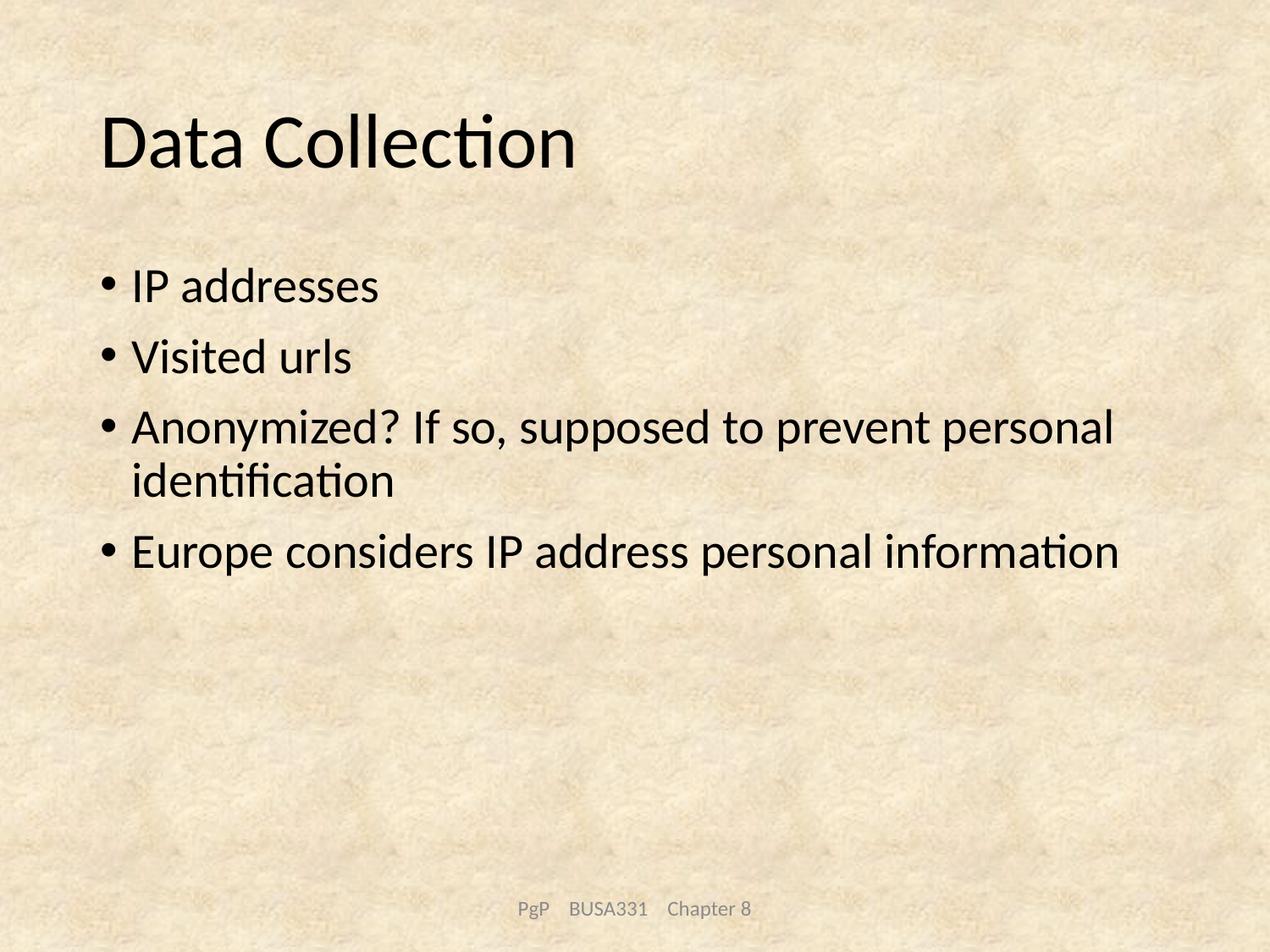

# Data Collection
IP addresses
Visited urls
Anonymized? If so, supposed to prevent personal identification
Europe considers IP address personal information
PgP    BUSA331    Chapter 8